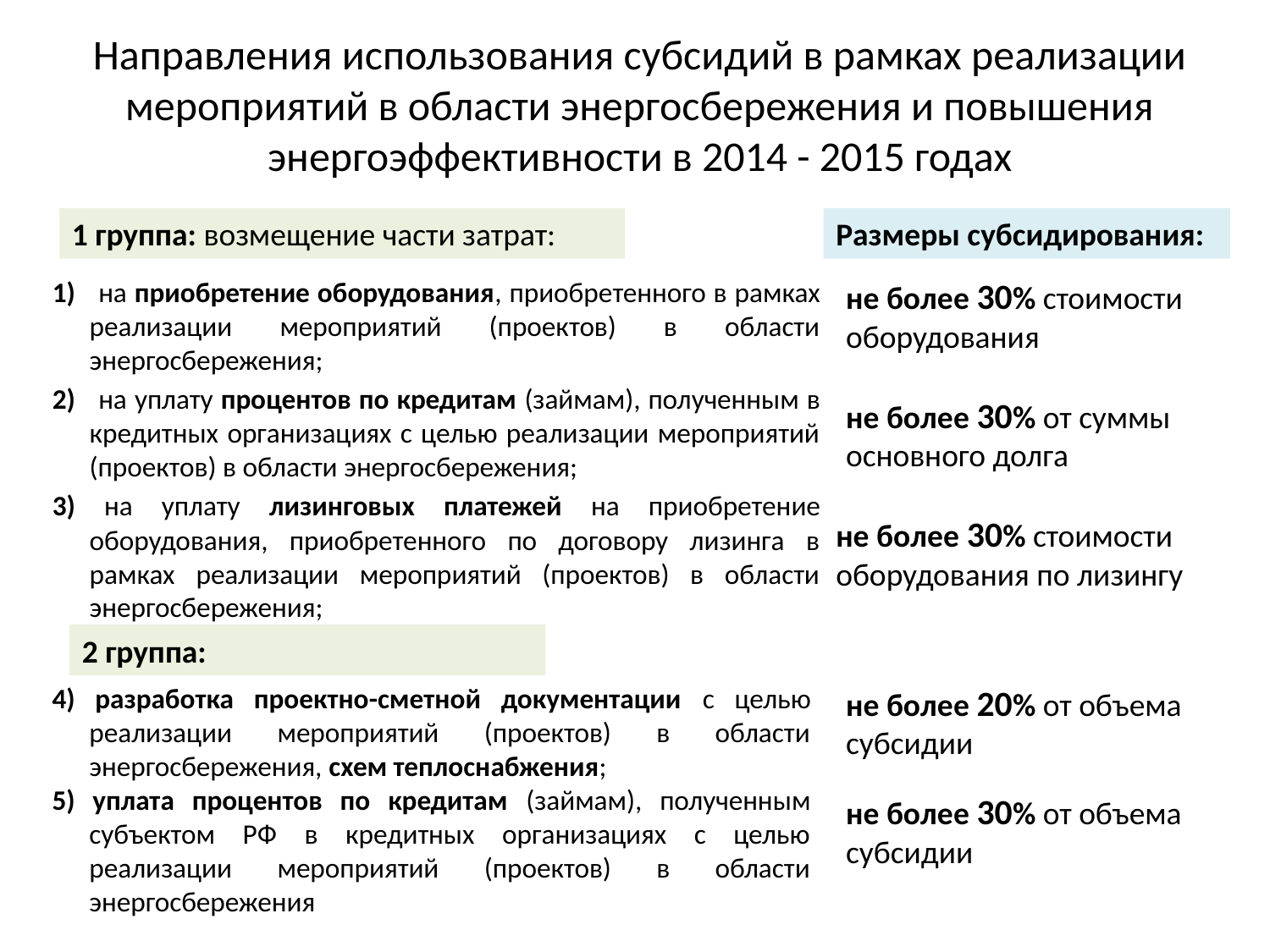

# Направления использования субсидий в рамках реализации мероприятий в области энергосбережения и повышения энергоэффективности в 2014 - 2015 годах
1 группа: возмещение части затрат:
Размеры субсидирования:
1)   на приобретение оборудования, приобретенного в рамках реализации мероприятий (проектов) в области энергосбережения;
2)   на уплату процентов по кредитам (займам), полученным в кредитных организациях с целью реализации мероприятий (проектов) в области энергосбережения;
3) на уплату лизинговых платежей на приобретение оборудования, приобретенного по договору лизинга в рамках реализации мероприятий (проектов) в области энергосбережения;

не более 30% стоимости оборудования
не более 30% от суммы основного долга
не более 30% стоимости оборудования по лизингу
2 группа:
4) разработка проектно-сметной документации с целью реализации мероприятий (проектов) в области энергосбережения, схем теплоснабжения;
5) уплата процентов по кредитам (займам), полученным субъектом РФ в кредитных организациях с целью реализации мероприятий (проектов) в области энергосбережения
не более 20% от объема субсидии
не более 30% от объема субсидии